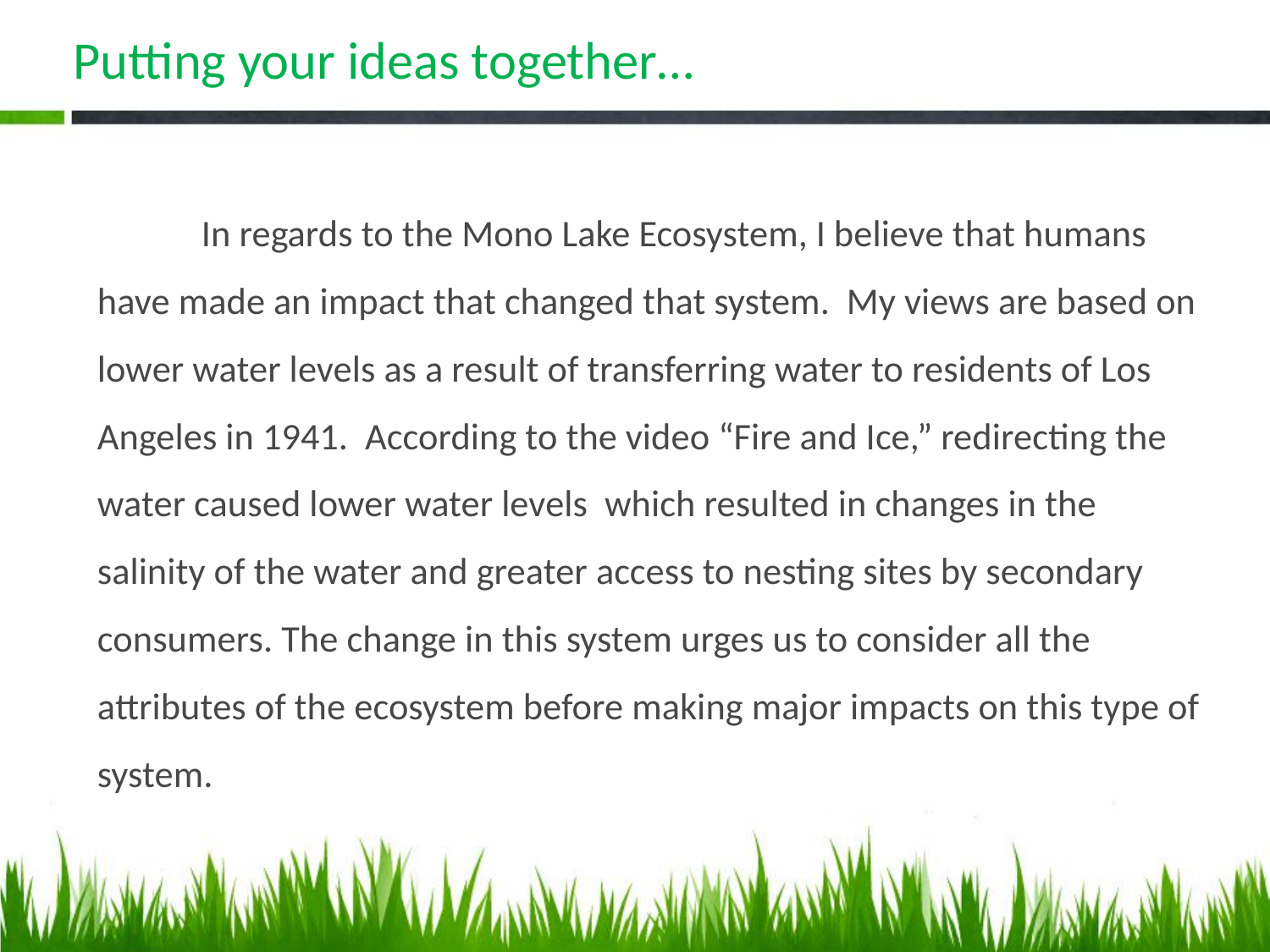

# Putting your ideas together…
	In regards to the Mono Lake Ecosystem, I believe that humans have made an impact that changed that system.  My views are based on lower water levels as a result of transferring water to residents of Los Angeles in 1941.  According to the video “Fire and Ice,” redirecting the water caused lower water levels  which resulted in changes in the salinity of the water and greater access to nesting sites by secondary consumers. The change in this system urges us to consider all the attributes of the ecosystem before making major impacts on this type of system.